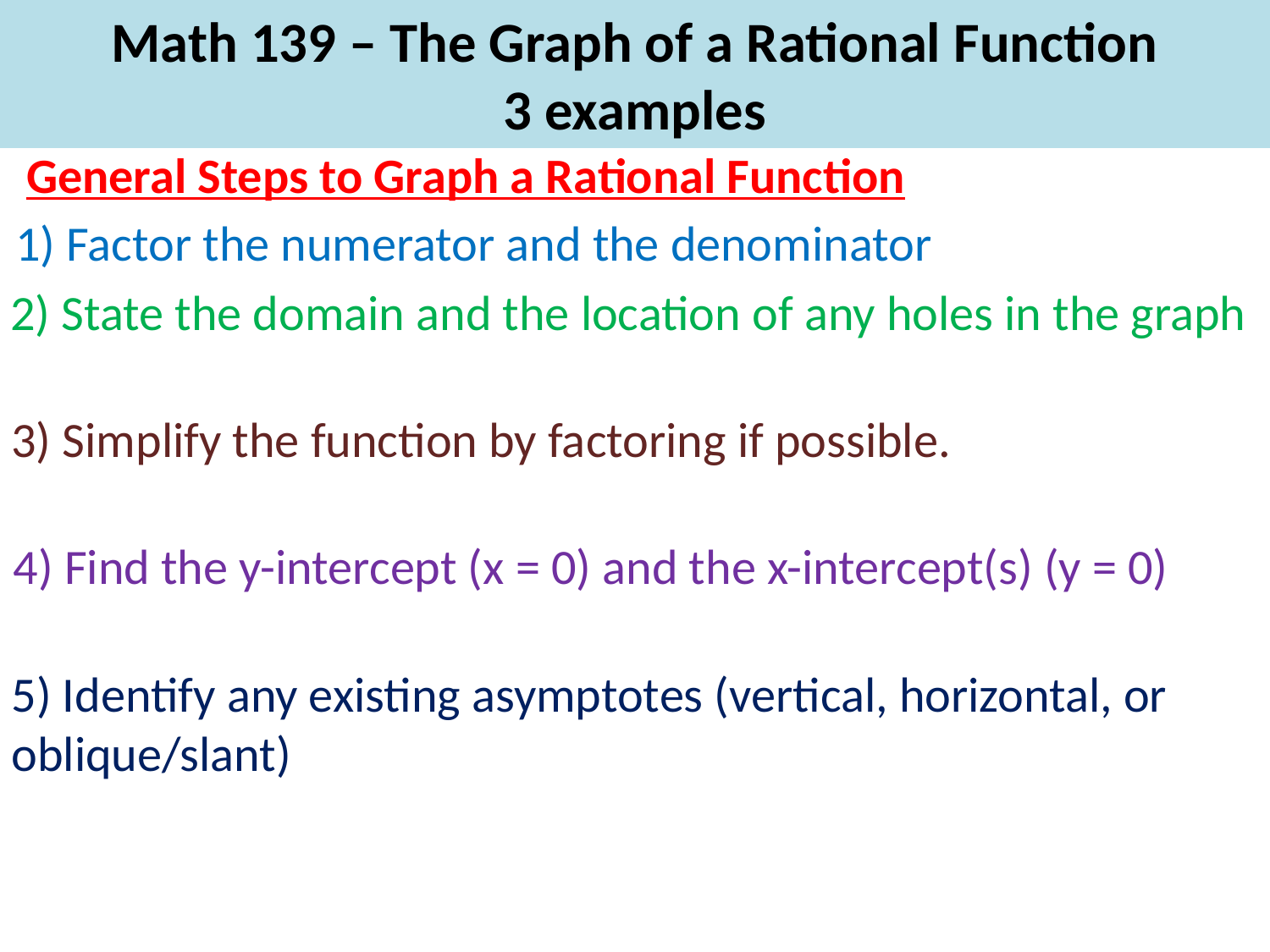

Math 139 – The Graph of a Rational Function
3 examples
General Steps to Graph a Rational Function
1) Factor the numerator and the denominator
2) State the domain and the location of any holes in the graph
3) Simplify the function by factoring if possible.
4) Find the y-intercept (x = 0) and the x-intercept(s) (y = 0)
5) Identify any existing asymptotes (vertical, horizontal, or oblique/slant)